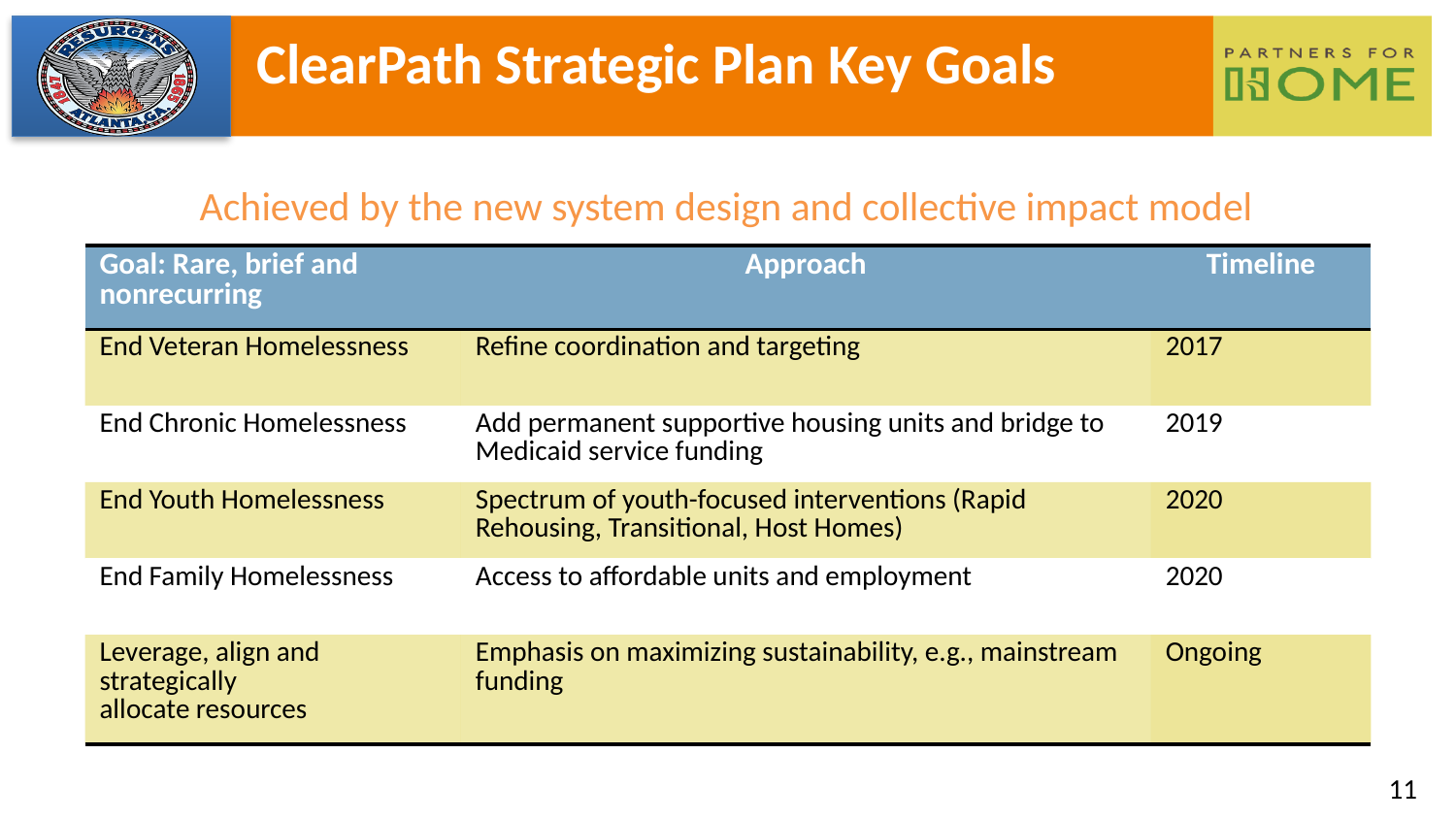

ClearPath Strategic Plan Key Goals
Achieved by the new system design and collective impact model
| Goal: Rare, brief and nonrecurring | Approach | Timeline |
| --- | --- | --- |
| End Veteran Homelessness | Refine coordination and targeting | 2017 |
| End Chronic Homelessness | Add permanent supportive housing units and bridge to Medicaid service funding | 2019 |
| End Youth Homelessness | Spectrum of youth-focused interventions (Rapid Rehousing, Transitional, Host Homes) | 2020 |
| End Family Homelessness | Access to affordable units and employment | 2020 |
| Leverage, align and strategically allocate resources | Emphasis on maximizing sustainability, e.g., mainstream funding | Ongoing |
11